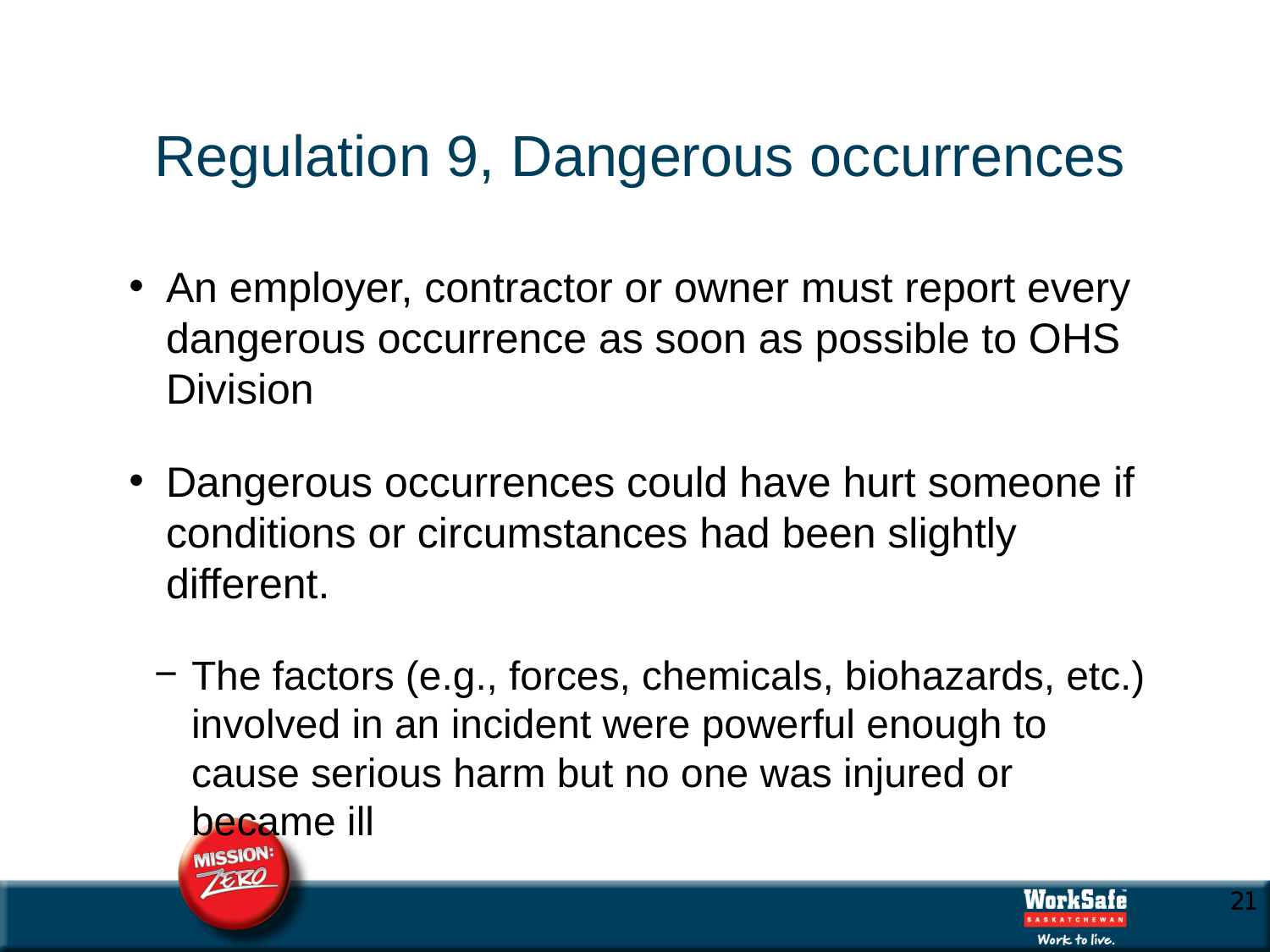

# Regulation 9, Dangerous occurrences
An employer, contractor or owner must report every dangerous occurrence as soon as possible to OHS Division
Dangerous occurrences could have hurt someone if conditions or circumstances had been slightly different.
The factors (e.g., forces, chemicals, biohazards, etc.) involved in an incident were powerful enough to cause serious harm but no one was injured or became ill